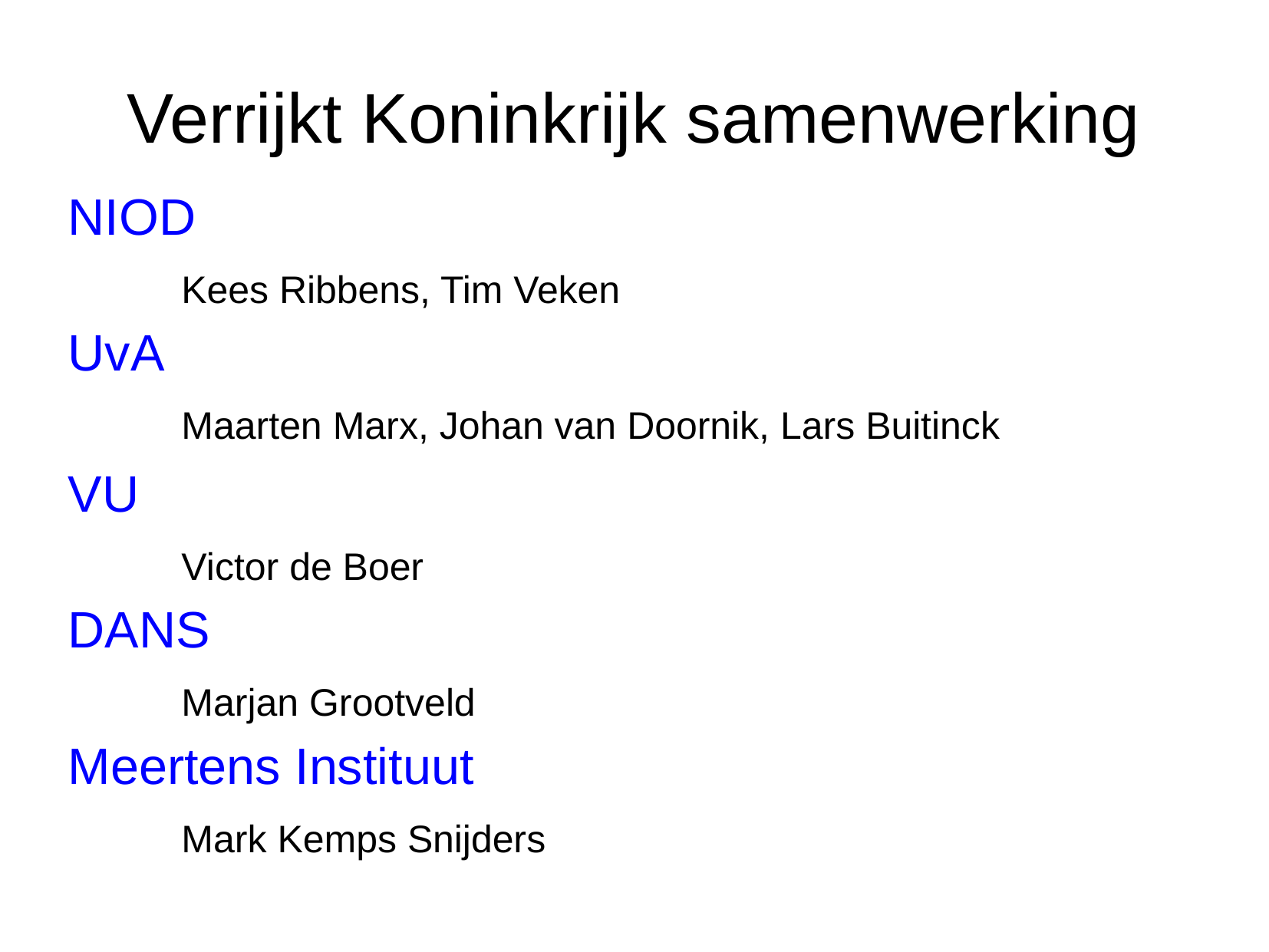

# Verrijkt Koninkrijk samenwerking
NIOD
Kees Ribbens, Tim Veken
UvA
Maarten Marx, Johan van Doornik, Lars Buitinck
VU
Victor de Boer
DANS
Marjan Grootveld
Meertens Instituut
Mark Kemps Snijders